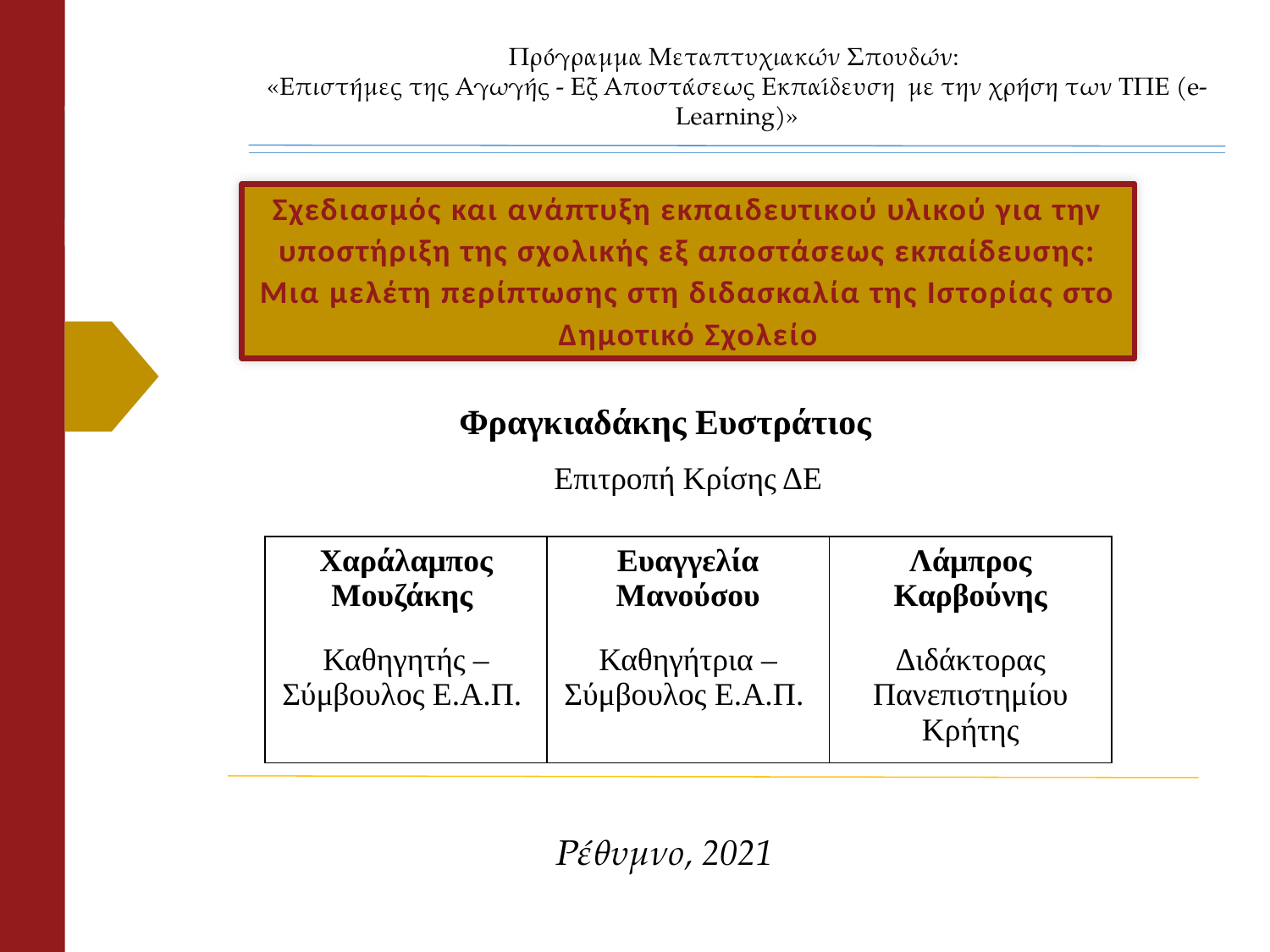

Πρόγραμμα Μεταπτυχιακών Σπουδών:
«Επιστήμες της Αγωγής - Εξ Αποστάσεως Εκπαίδευση  με την χρήση των ΤΠΕ (e-Learning)»
# Σχεδιασμός και ανάπτυξη εκπαιδευτικού υλικού για την υποστήριξη της σχολικής εξ αποστάσεως εκπαίδευσης: Μια μελέτη περίπτωσης στη διδασκαλία της Ιστορίας στο Δημοτικό Σχολείο
Φραγκιαδάκης Ευστράτιος
Επιτροπή Κρίσης ΔΕ
| Χαράλαμπος Μουζάκης | Ευαγγελία Μανούσου | Λάμπρος Καρβούνης |
| --- | --- | --- |
| Καθηγητής – Σύμβουλος Ε.Α.Π. | Καθηγήτρια – Σύμβουλος Ε.Α.Π. | Διδάκτορας Πανεπιστημίου Κρήτης |
Ρέθυμνο, 2021